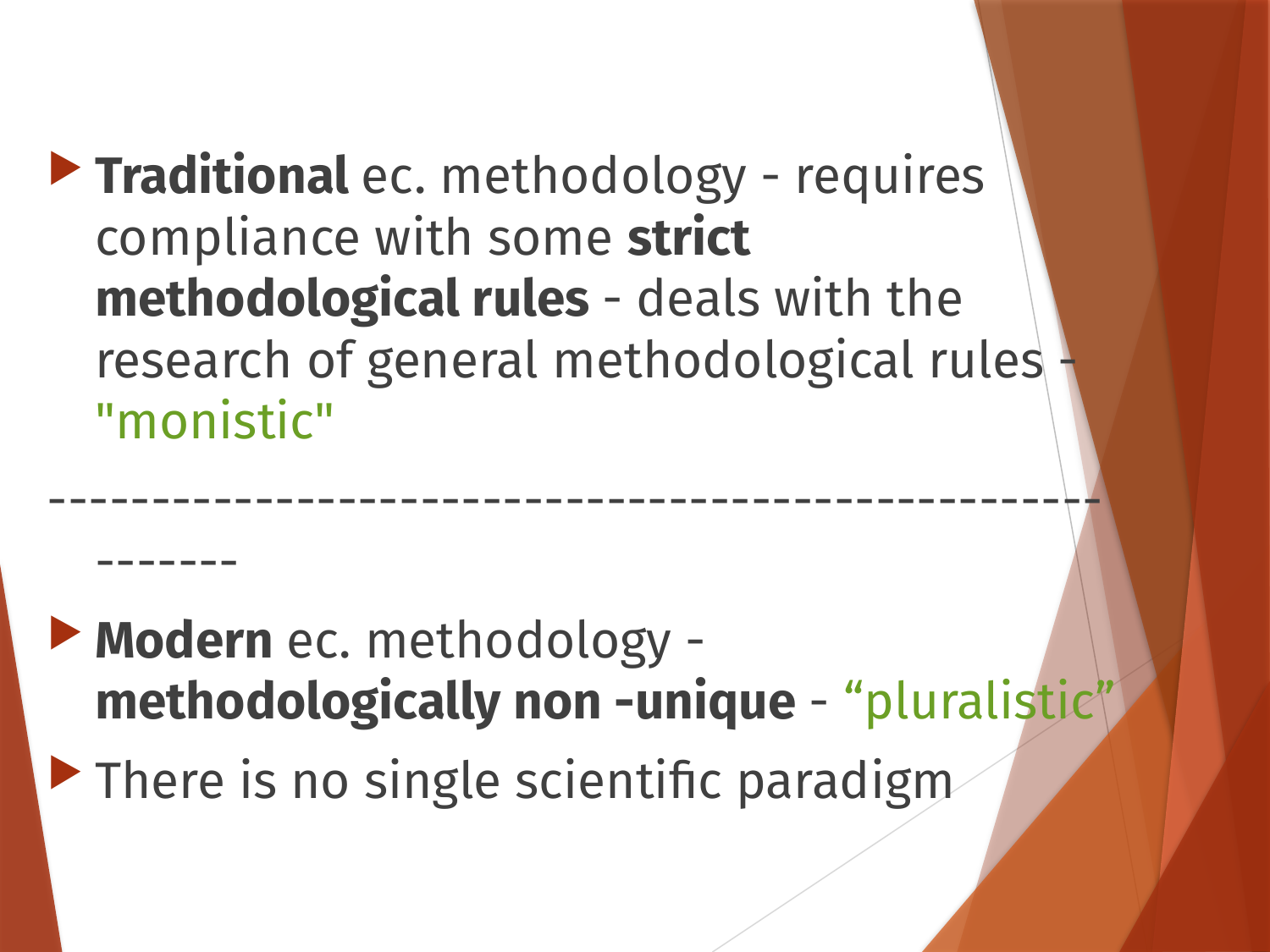

Traditional ec. methodology - requires compliance with some strict methodological rules - deals with the research of general methodological rules - "monistic"
--------------------------------------------------- -------
Modern ec. methodology - methodologically non -unique - “pluralistic”
There is no single scientific paradigm